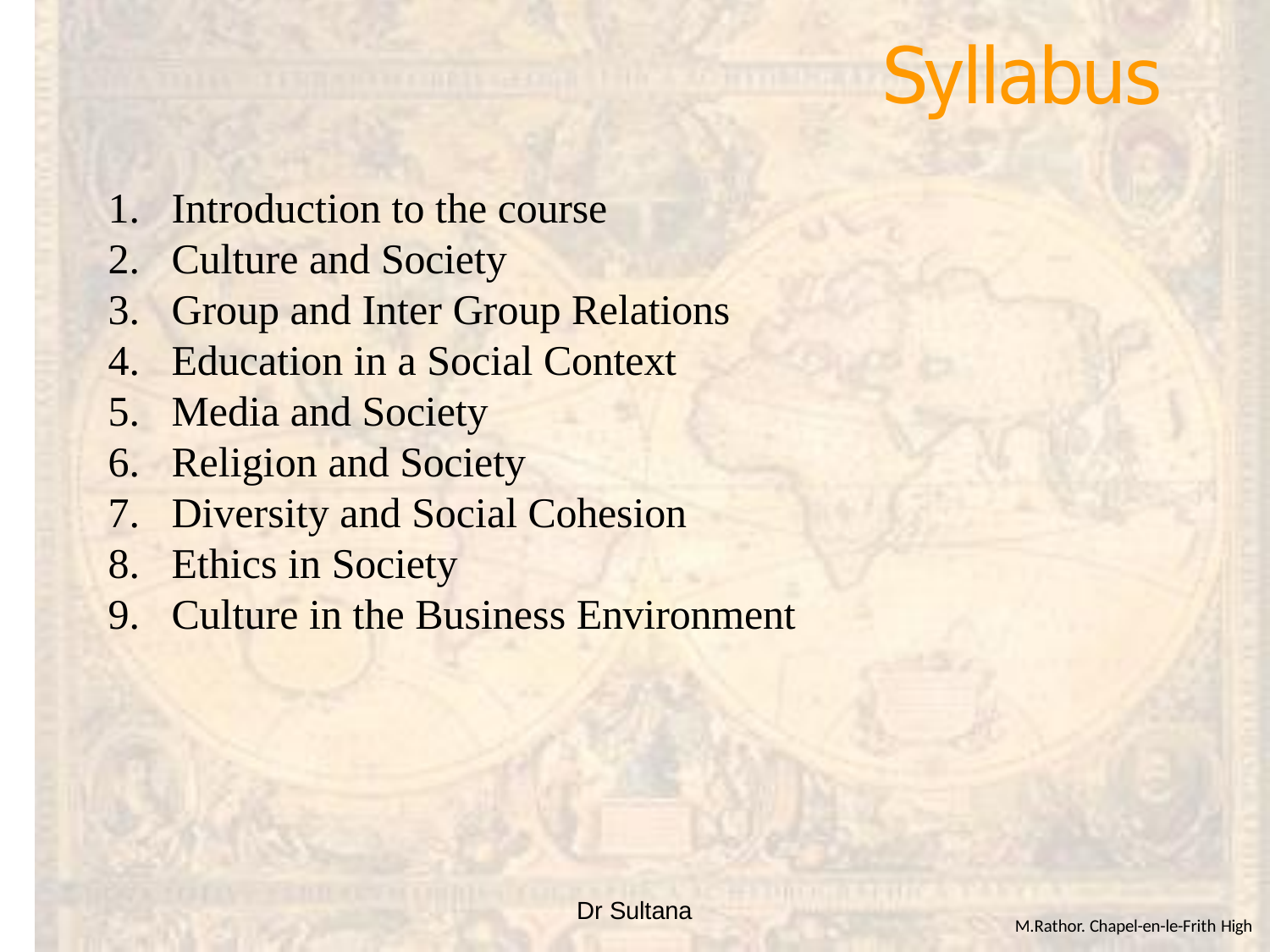

# Syllabus
Introduction to the course
Culture and Society
Group and Inter Group Relations
Education in a Social Context
Media and Society
Religion and Society
Diversity and Social Cohesion
Ethics in Society
Culture in the Business Environment
Dr Sultana
M.Rathor. Chapel-en-le-Frith High